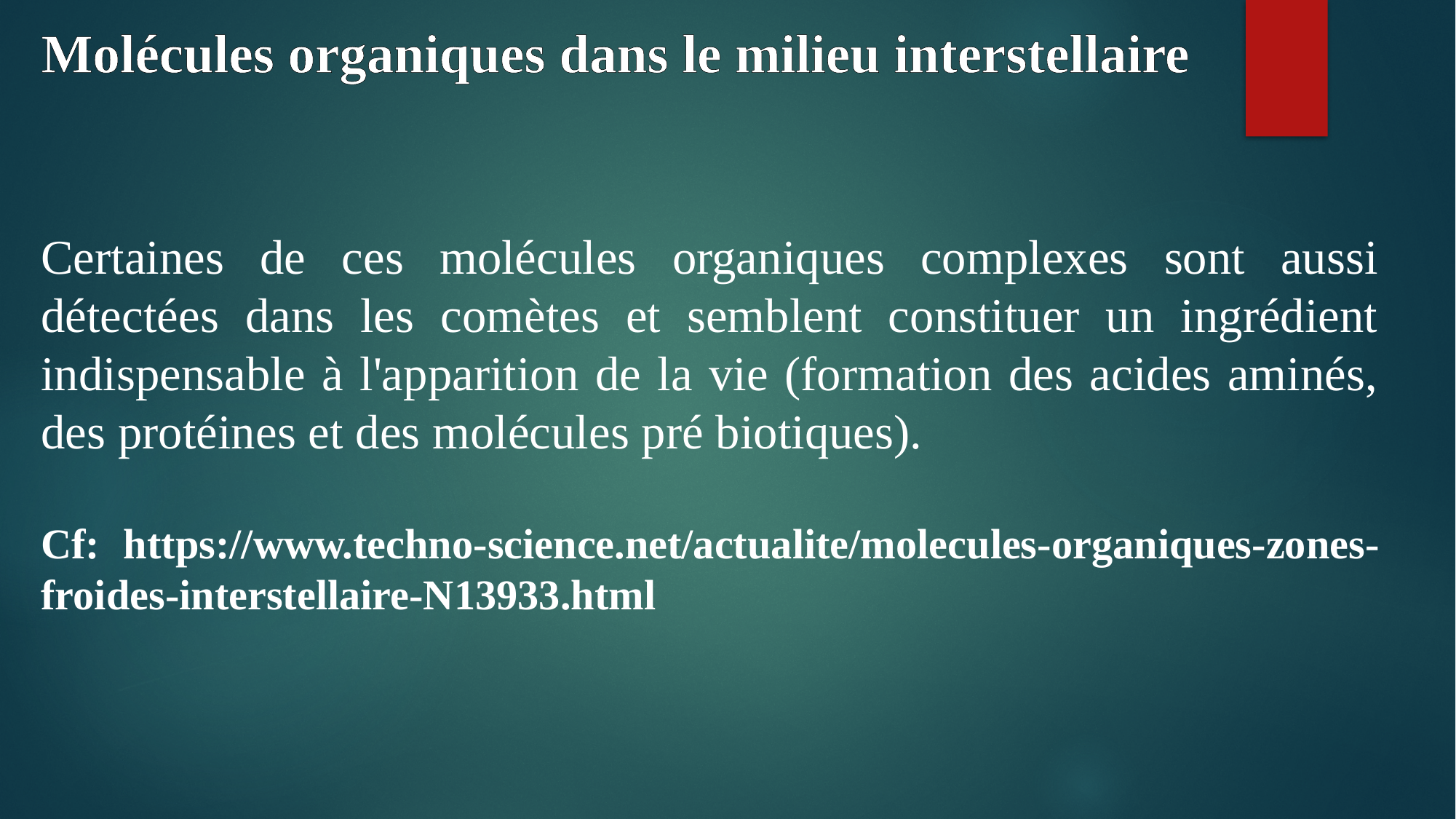

# Molécules organiques dans le milieu interstellaire
Certaines de ces molécules organiques complexes sont aussi détectées dans les comètes et semblent constituer un ingrédient indispensable à l'apparition de la vie (formation des acides aminés, des protéines et des molécules pré biotiques).

Cf: https://www.techno-science.net/actualite/molecules-organiques-zones-froides-interstellaire-N13933.html